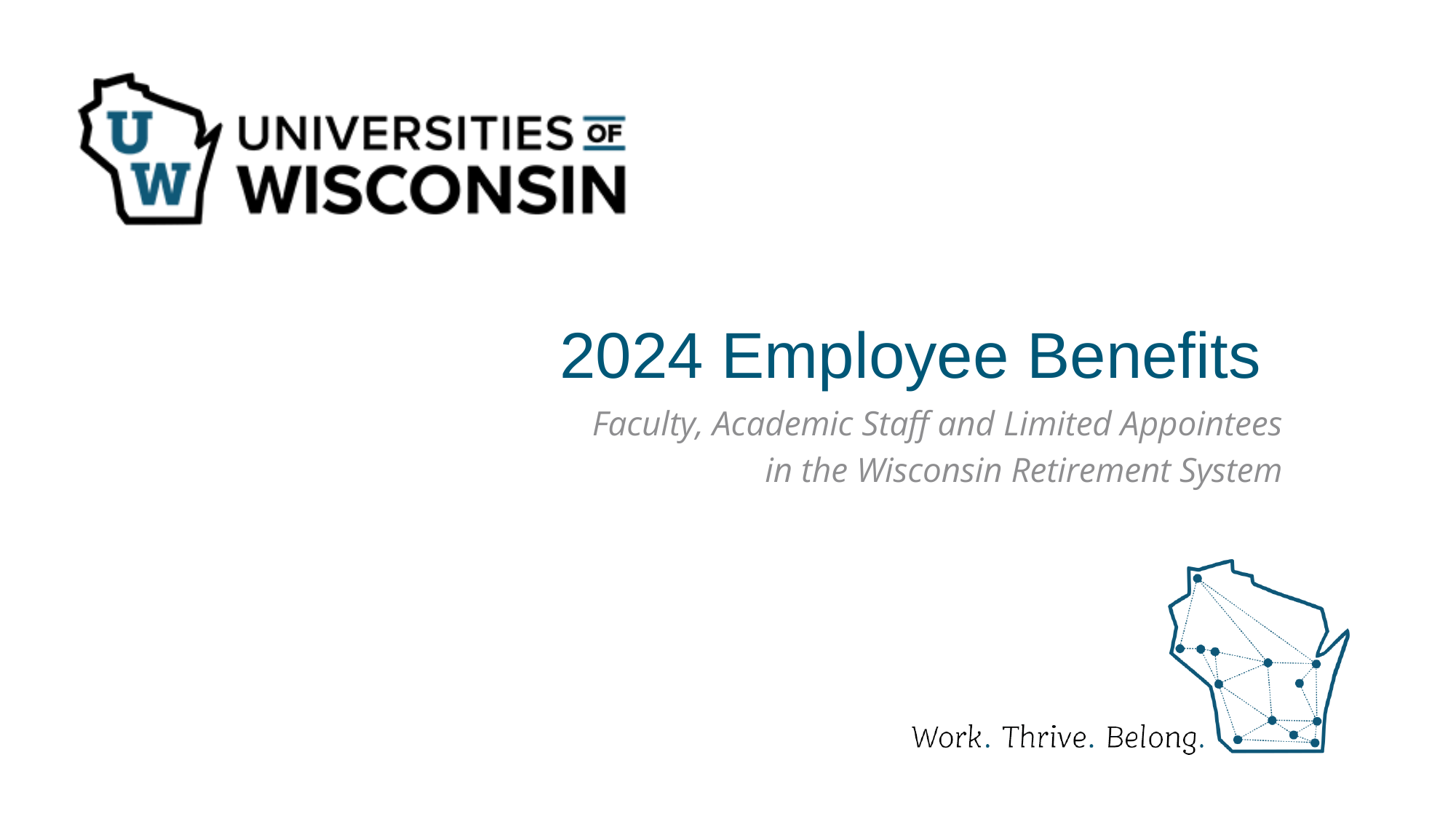

# 2024 Employee Benefits
Faculty, Academic Staff and Limited Appointees
in the Wisconsin Retirement System